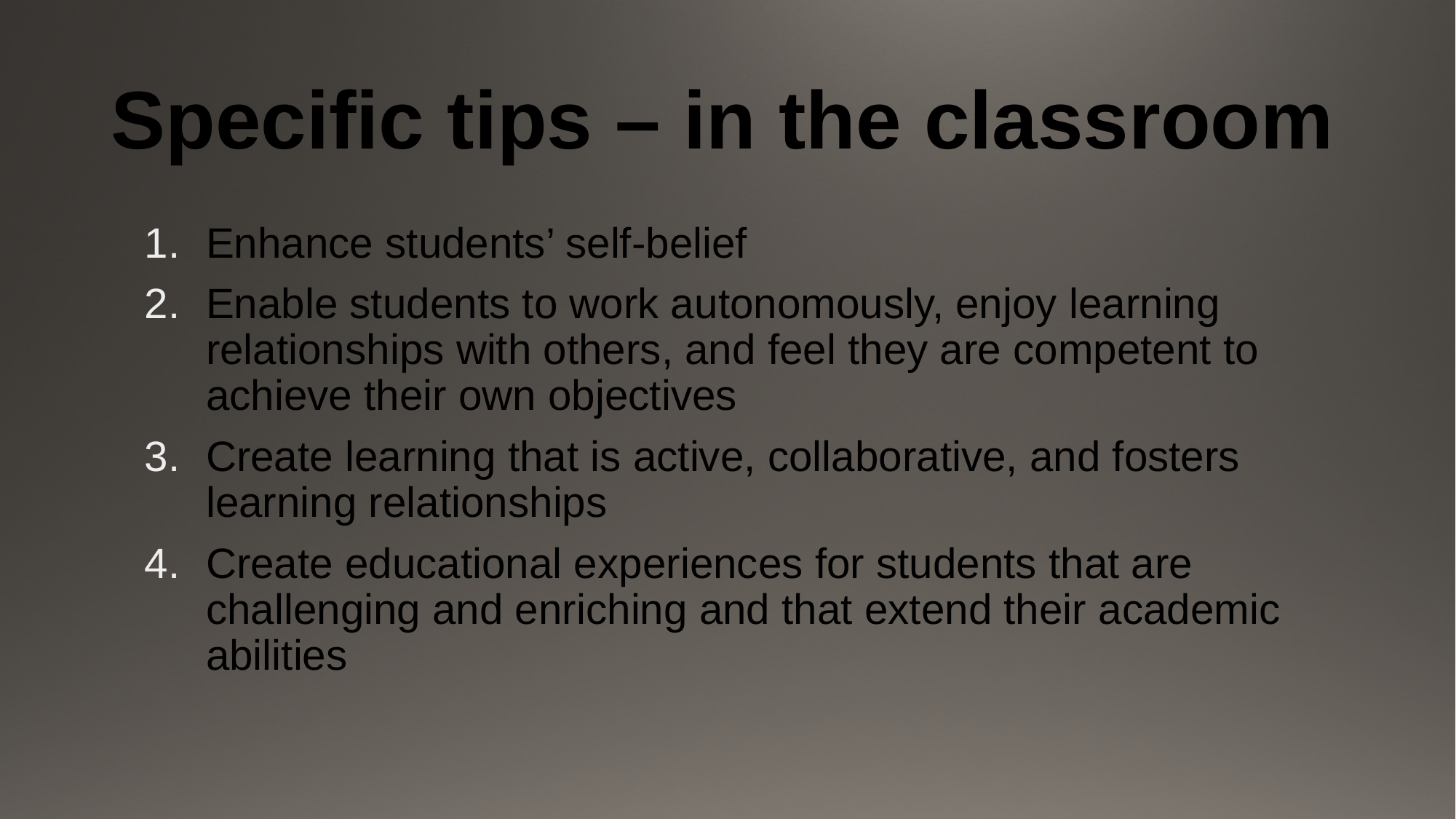

# Specific tips – in the classroom
Enhance students’ self-belief
Enable students to work autonomously, enjoy learning relationships with others, and feel they are competent to achieve their own objectives
Create learning that is active, collaborative, and fosters learning relationships
Create educational experiences for students that are challenging and enriching and that extend their academic abilities